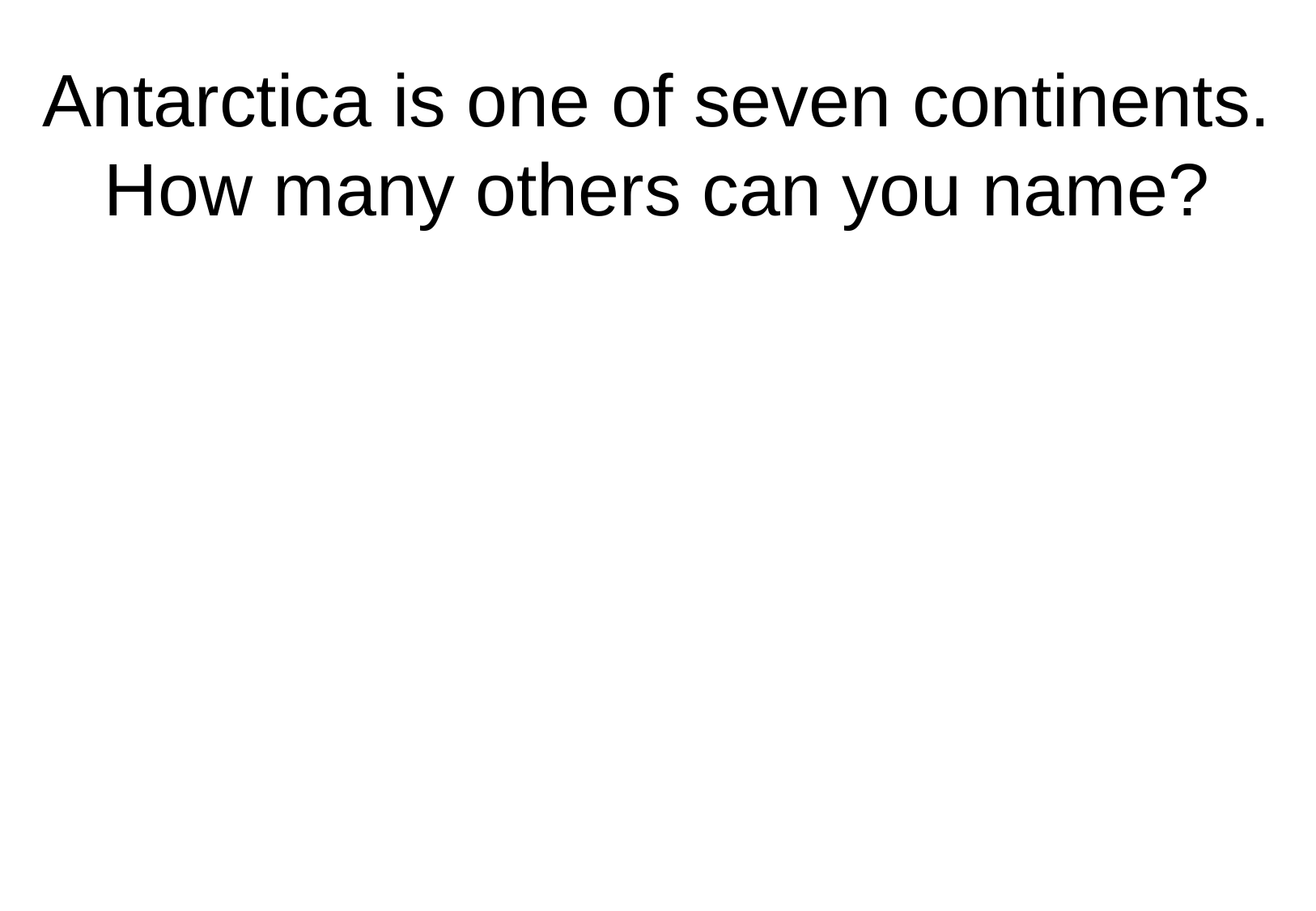

Antarctica is one of seven continents. How many others can you name?